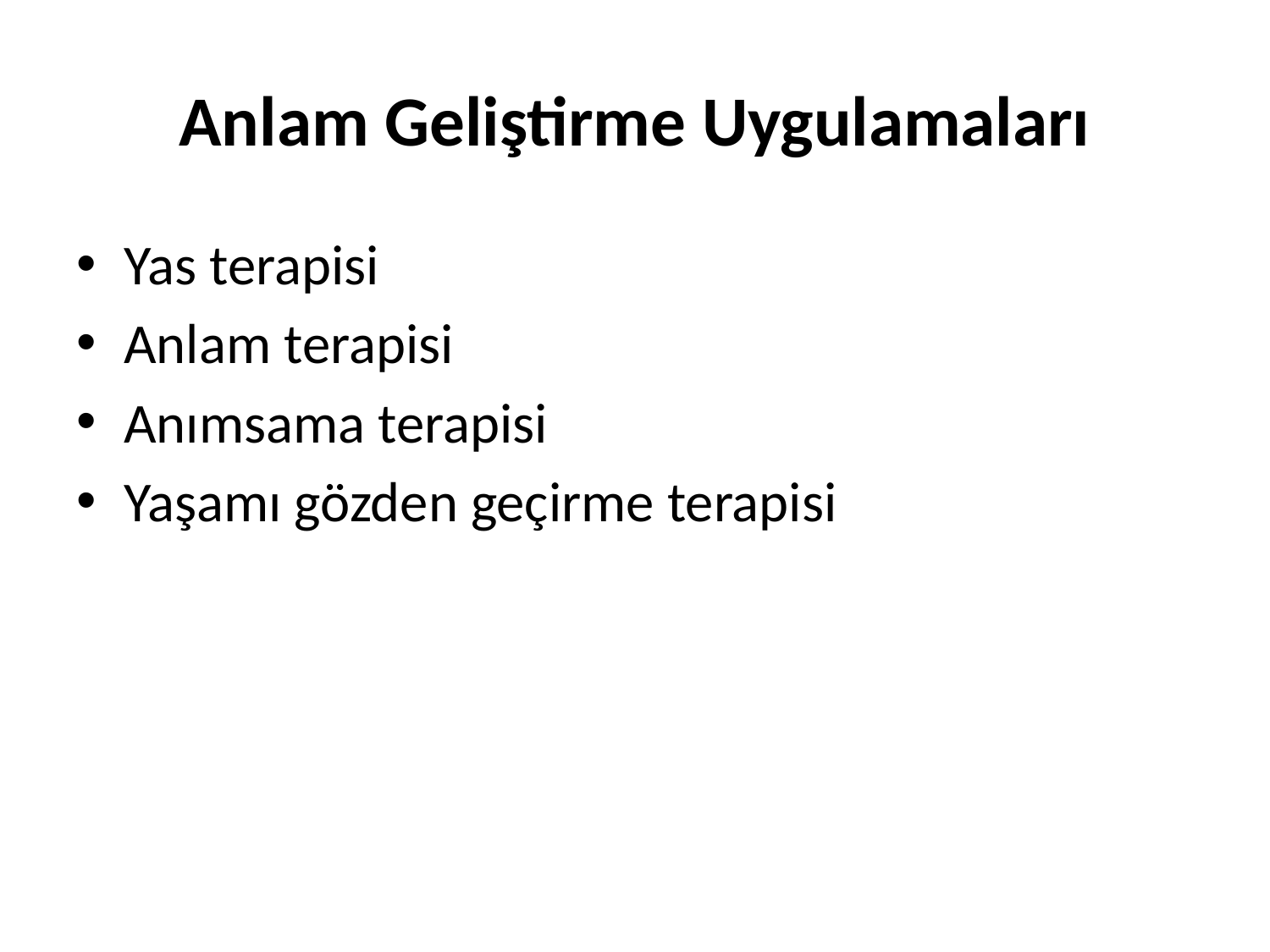

# Anlam Geliştirme Uygulamaları
Yas terapisi
Anlam terapisi
Anımsama terapisi
Yaşamı gözden geçirme terapisi